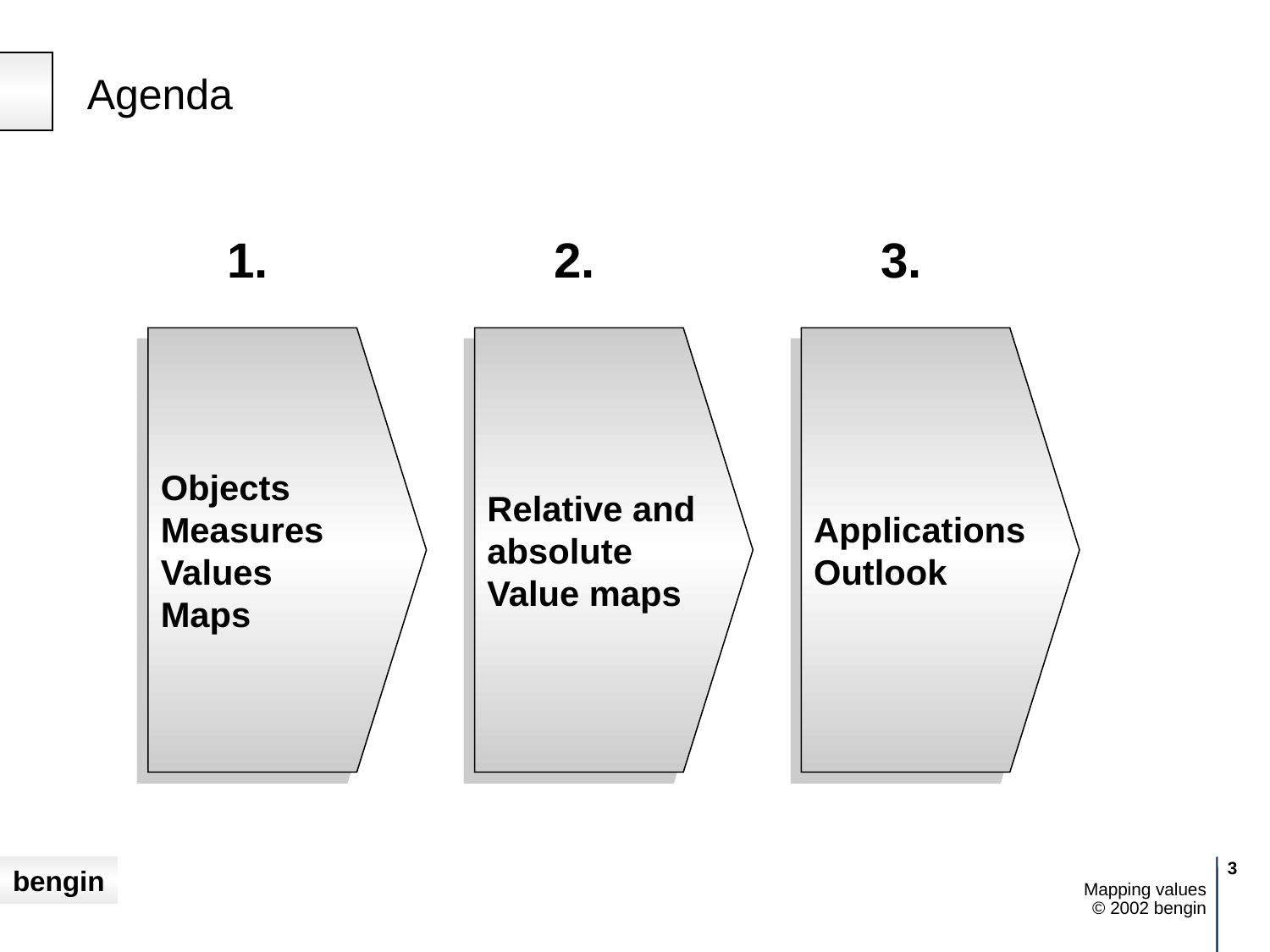

# Agenda
1.
Objects
Measures
Values
Maps
2.
Relative and absolute Value maps
3.
Applications
Outlook
3
Mapping values
© 2002 bengin